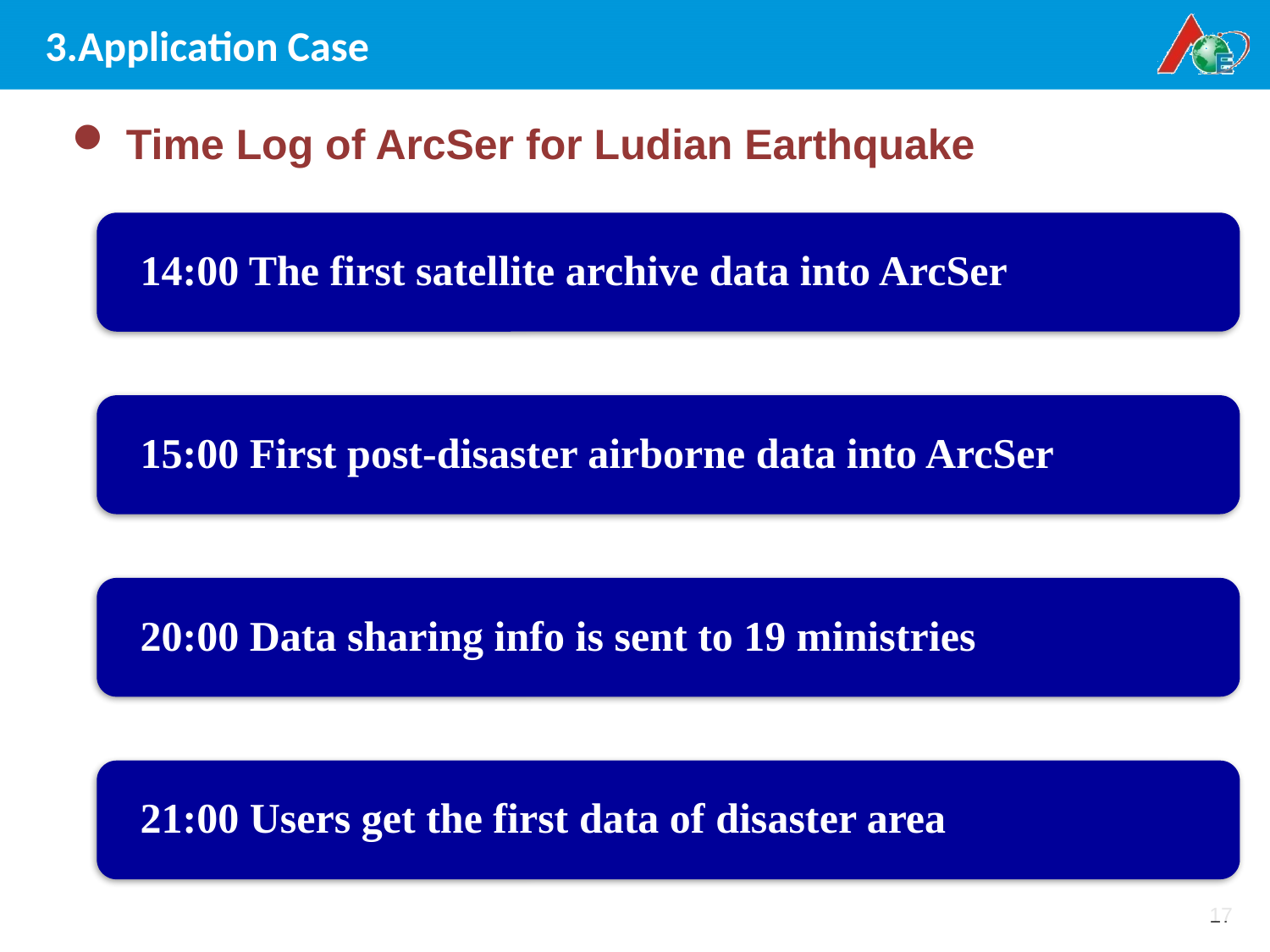

# 3.Application Case
 Time Log of ArcSer for Ludian Earthquake
14:00 The first satellite archive data into ArcSer
15:00 First post-disaster airborne data into ArcSer
20:00 Data sharing info is sent to 19 ministries
21:00 Users get the first data of disaster area